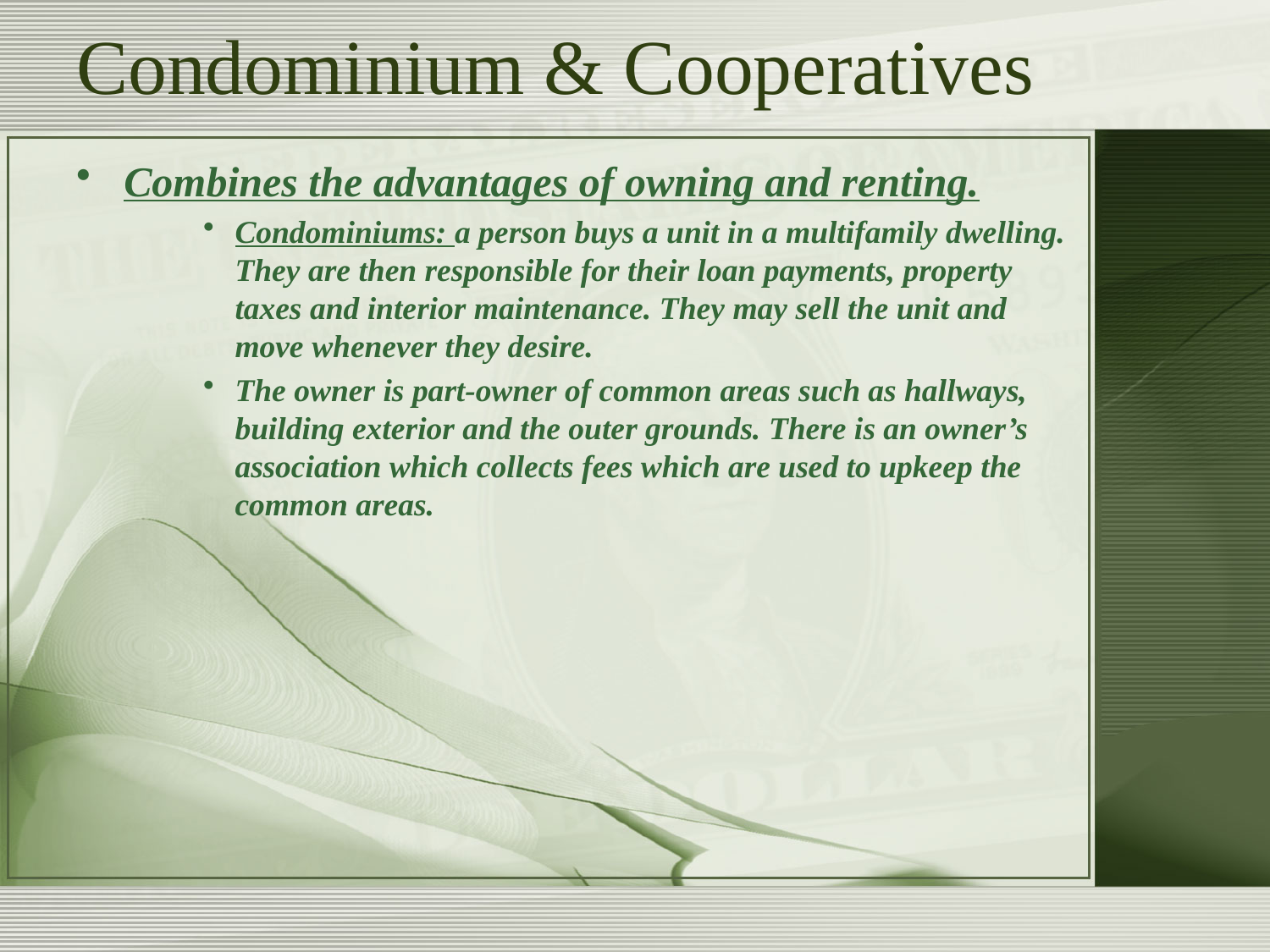

# Condominium & Cooperatives
Combines the advantages of owning and renting.
Condominiums: a person buys a unit in a multifamily dwelling. They are then responsible for their loan payments, property taxes and interior maintenance. They may sell the unit and move whenever they desire.
The owner is part-owner of common areas such as hallways, building exterior and the outer grounds. There is an owner’s association which collects fees which are used to upkeep the common areas.